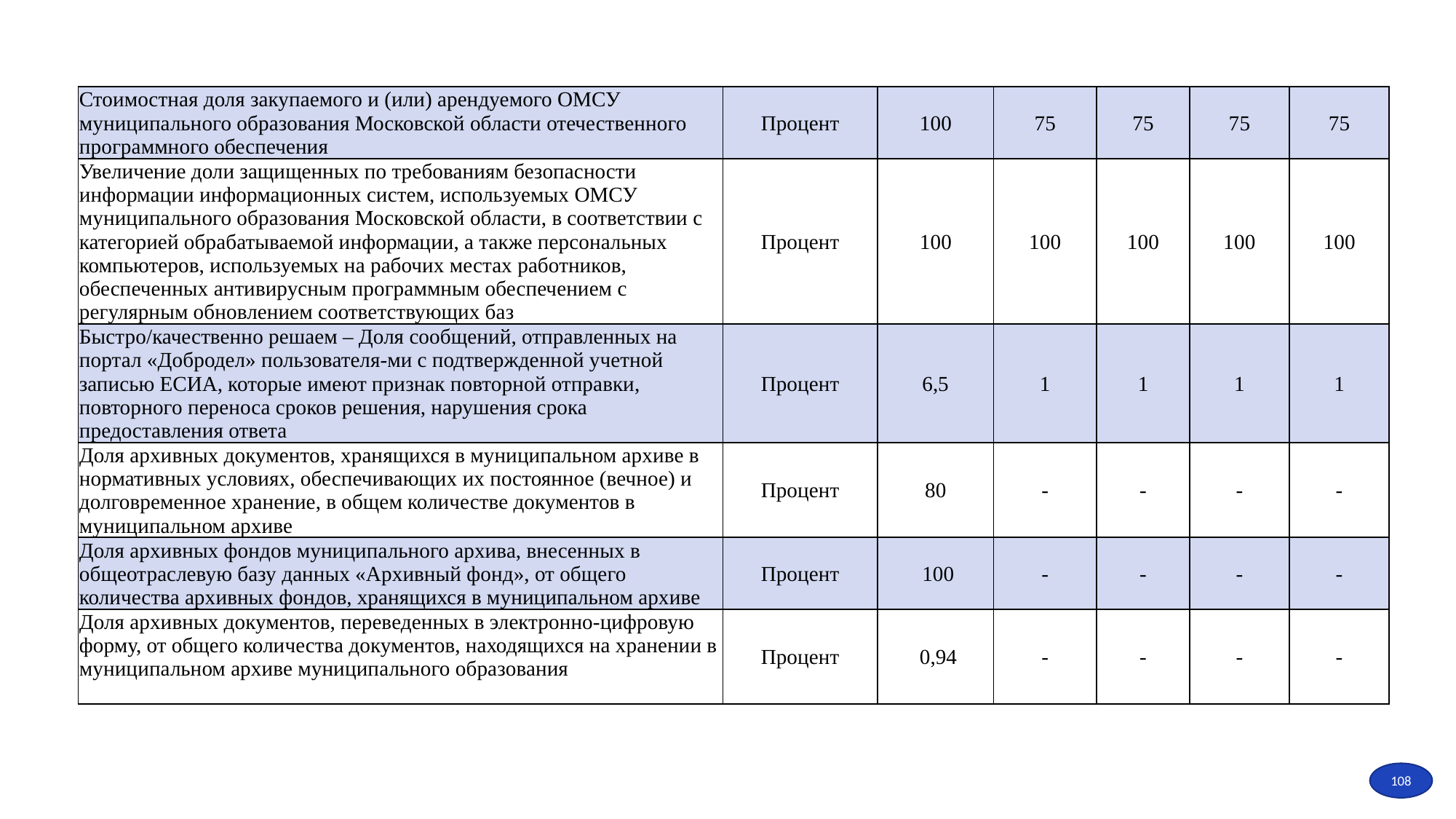

| Стоимостная доля закупаемого и (или) арендуемого ОМСУ муниципального образования Московской области отечественного программного обеспечения | Процент | 100 | 75 | 75 | 75 | 75 |
| --- | --- | --- | --- | --- | --- | --- |
| Увеличение доли защищенных по требованиям безопасности информации информационных систем, используемых ОМСУ муниципального образования Московской области, в соответствии с категорией обрабатываемой информации, а также персональных компьютеров, используемых на рабочих местах работников, обеспеченных антивирусным программным обеспечением с регулярным обновлением соответствующих баз | Процент | 100 | 100 | 100 | 100 | 100 |
| Быстро/качественно решаем – Доля сообщений, отправленных на портал «Добродел» пользователя-ми с подтвержденной учетной записью ЕСИА, которые имеют признак повторной отправки, повторного переноса сроков решения, нарушения срока предоставления ответа | Процент | 6,5 | 1 | 1 | 1 | 1 |
| Доля архивных документов, хранящихся в муниципальном архиве в нормативных условиях, обеспечивающих их постоянное (вечное) и долговременное хранение, в общем количестве документов в муниципальном архиве | Процент | 80 | - | - | - | - |
| Доля архивных фондов муниципального архива, внесенных в общеотраслевую базу данных «Архивный фонд», от общего количества архивных фондов, хранящихся в муниципальном архиве | Процент | 100 | - | - | - | - |
| Доля архивных документов, переведенных в электронно-цифровую форму, от общего количества документов, находящихся на хранении в муниципальном архиве муниципального образования | Процент | 0,94 | - | - | - | - |
108